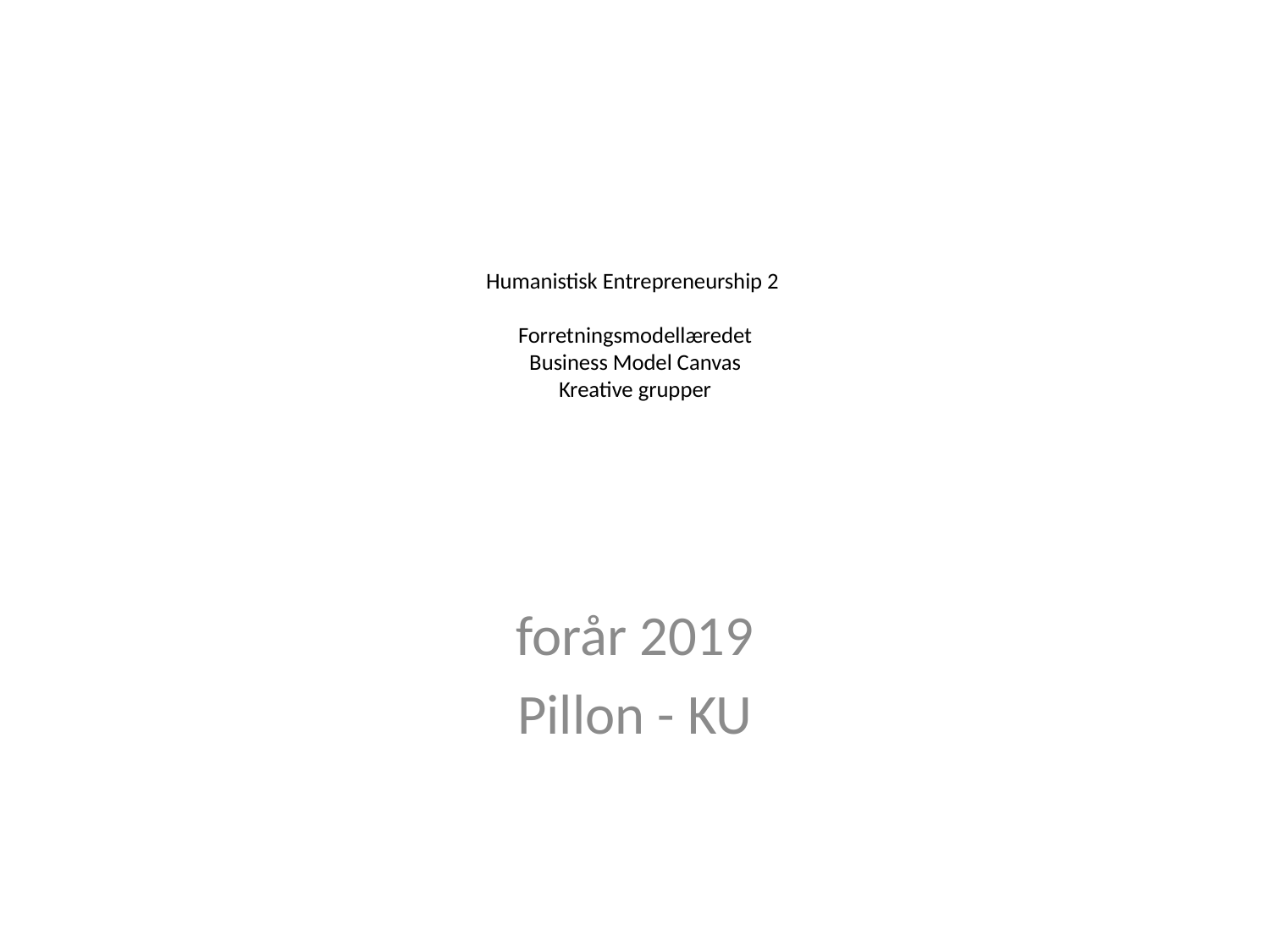

# Humanistisk Entrepreneurship 2 Forretningsmodellæredet Business Model Canvas Kreative grupper
forår 2019
Pillon - KU